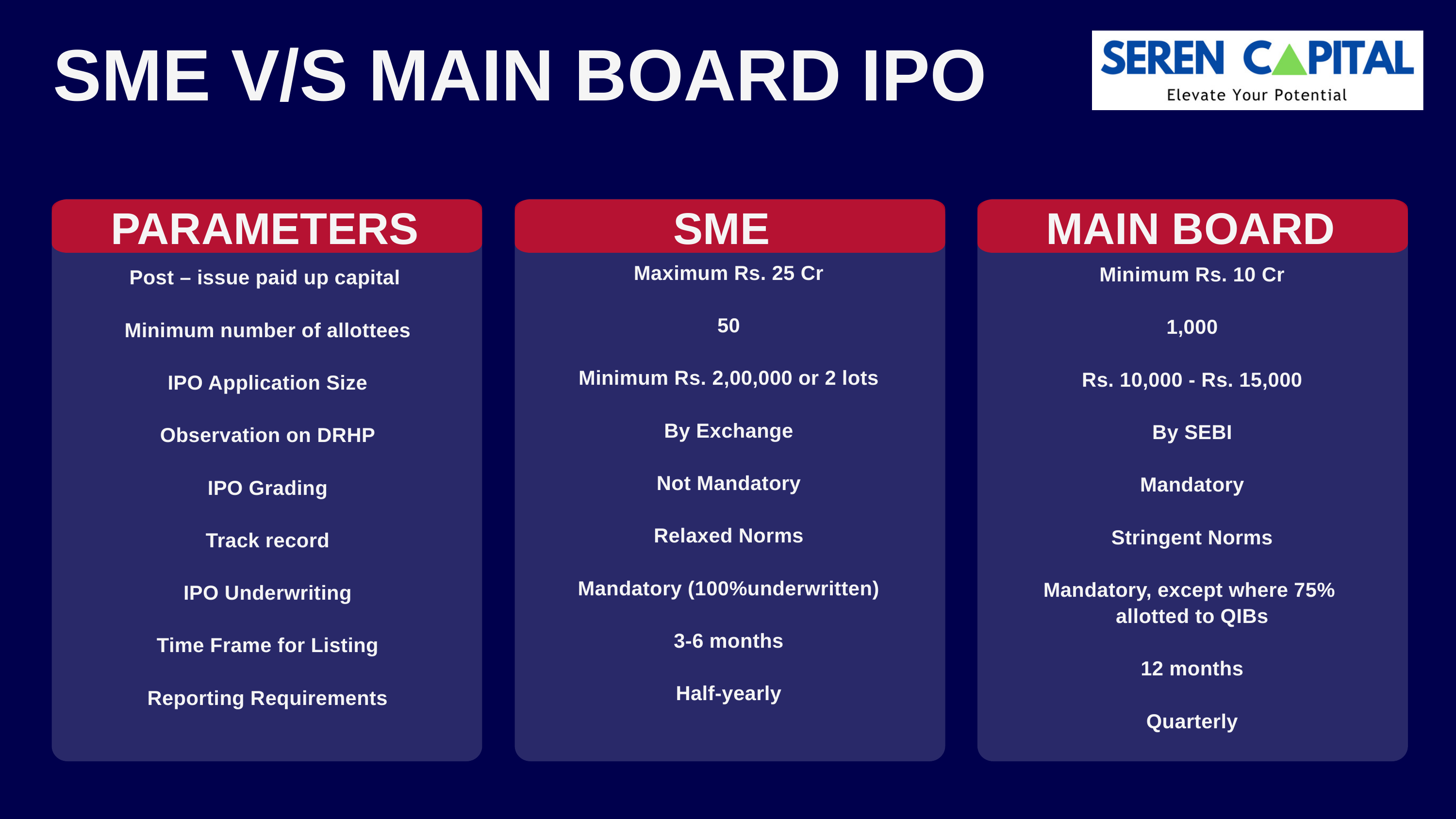

SME V/S MAIN BOARD IPO

PARAMETERS

SME

MAIN BOARD
Maximum Rs. 25 Cr

50

Minimum Rs. 2,00,000 or 2 lots

By Exchange

Not Mandatory

Relaxed Norms

Mandatory (100%underwritten)

3-6 months

Half-yearly

Minimum Rs. 10 Cr

1,000

Rs. 10,000 - Rs. 15,000

By SEBI

Mandatory

Stringent Norms

Mandatory, except where 75%
allotted to QIBs

12 months

Quarterly

Post – issue paid up capital

Minimum number of allottees

IPO Application Size

Observation on DRHP

IPO Grading

Track record

IPO Underwriting

Time Frame for Listing

Reporting Requirements